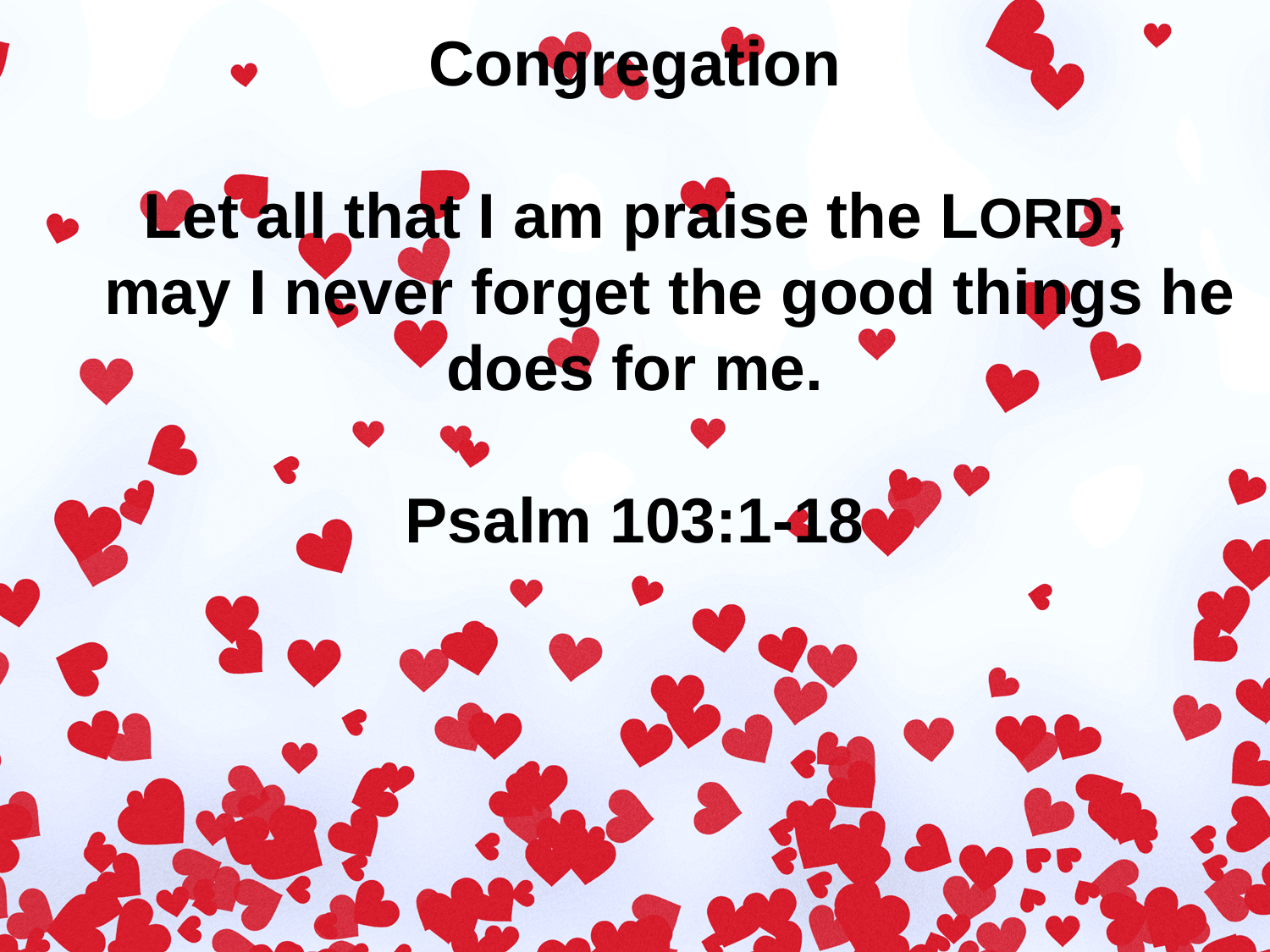

Congregation

Let all that I am praise the LORD;
    may I never forget the good things he does for me.

Psalm 103:1-18